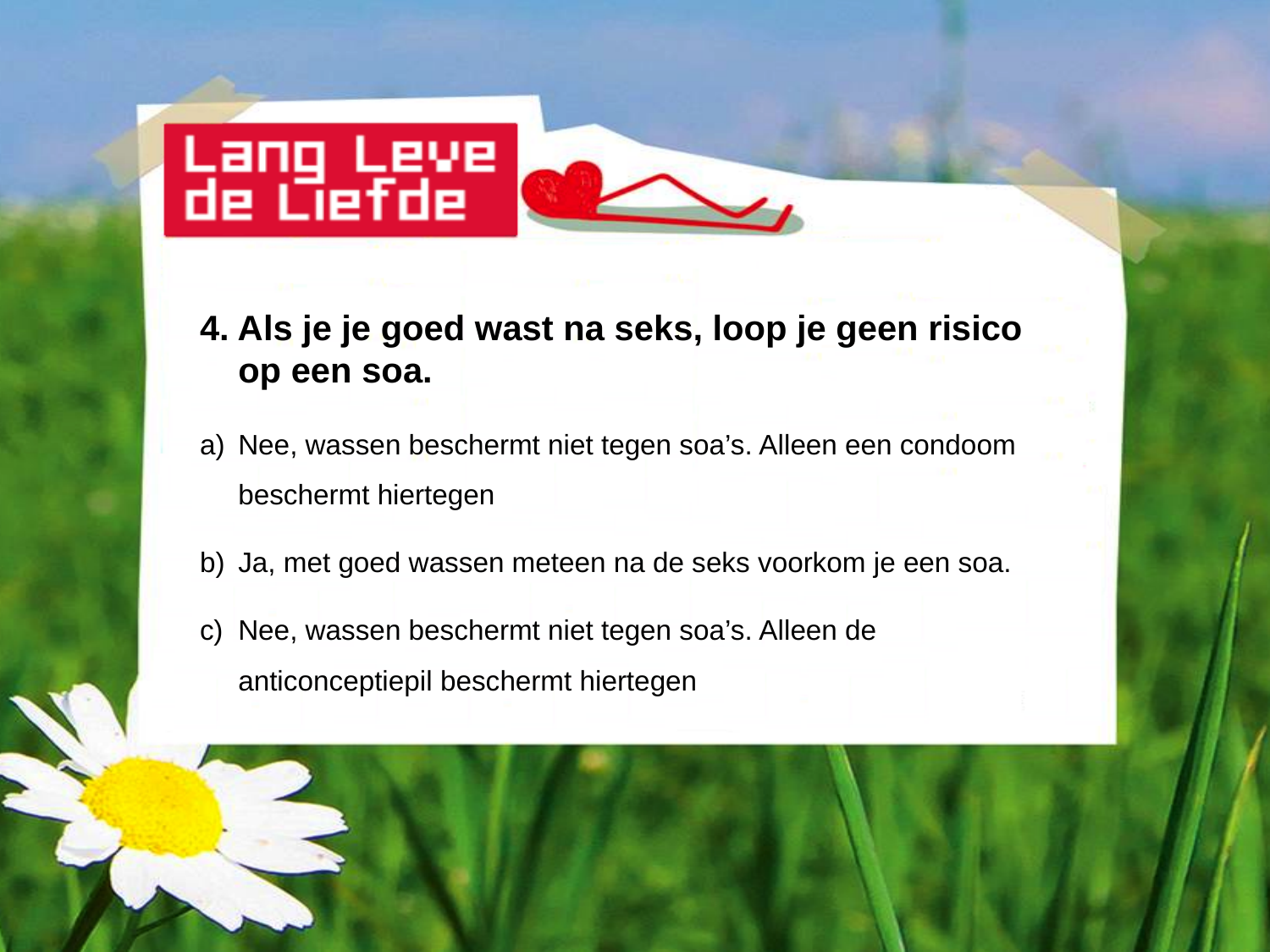

4. Als je je goed wast na seks, loop je geen risico op een soa.
Nee, wassen beschermt niet tegen soa’s. Alleen een condoom beschermt hiertegen
Ja, met goed wassen meteen na de seks voorkom je een soa.
Nee, wassen beschermt niet tegen soa’s. Alleen de anticonceptiepil beschermt hiertegen